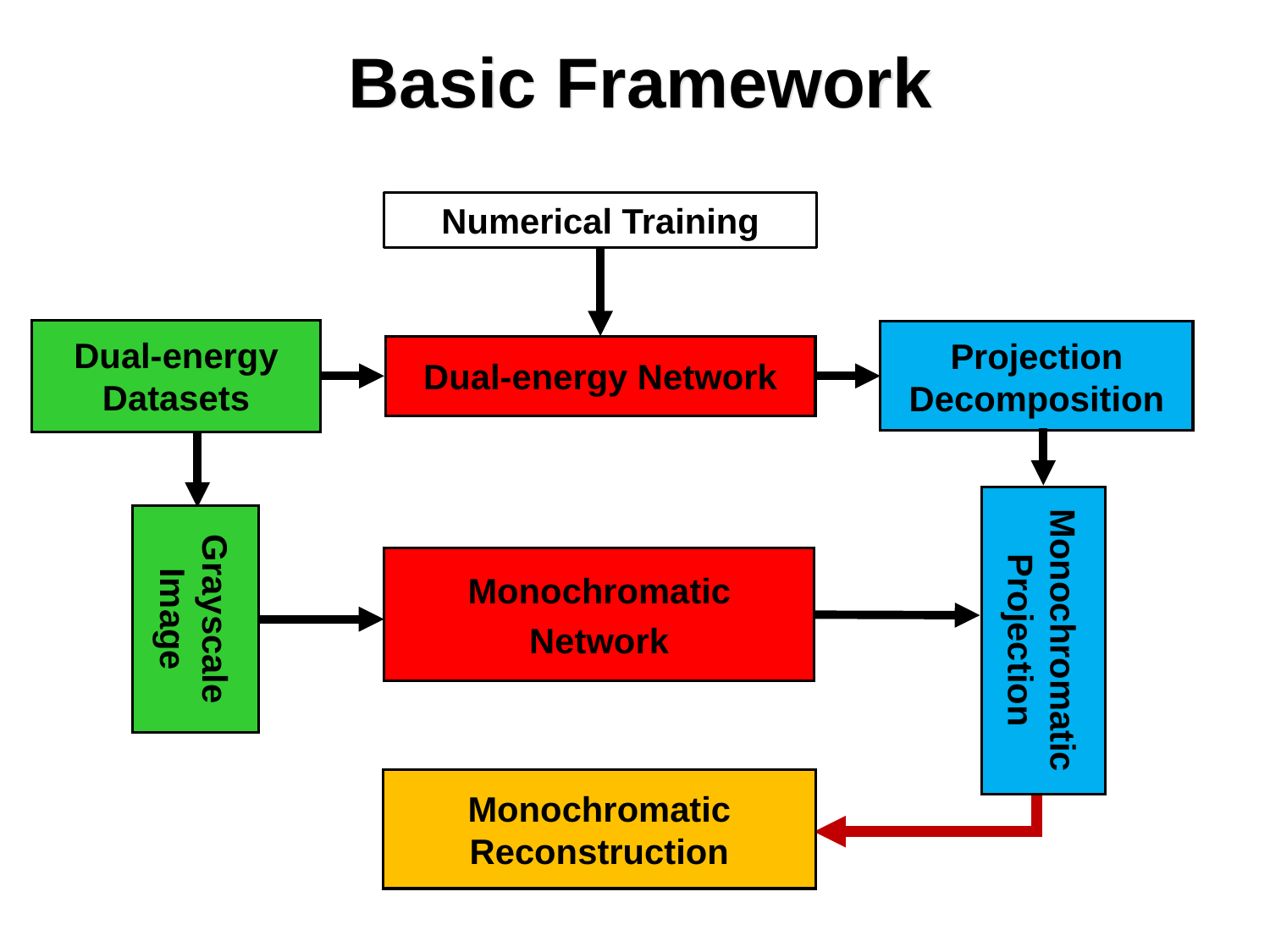

# Basic Framework
Numerical Training
Dual-energy Datasets
Projection Decomposition
Dual-energy Network
Monochromatic Projection
Grayscale Image
Monochromatic
Network
Monochromatic Reconstruction